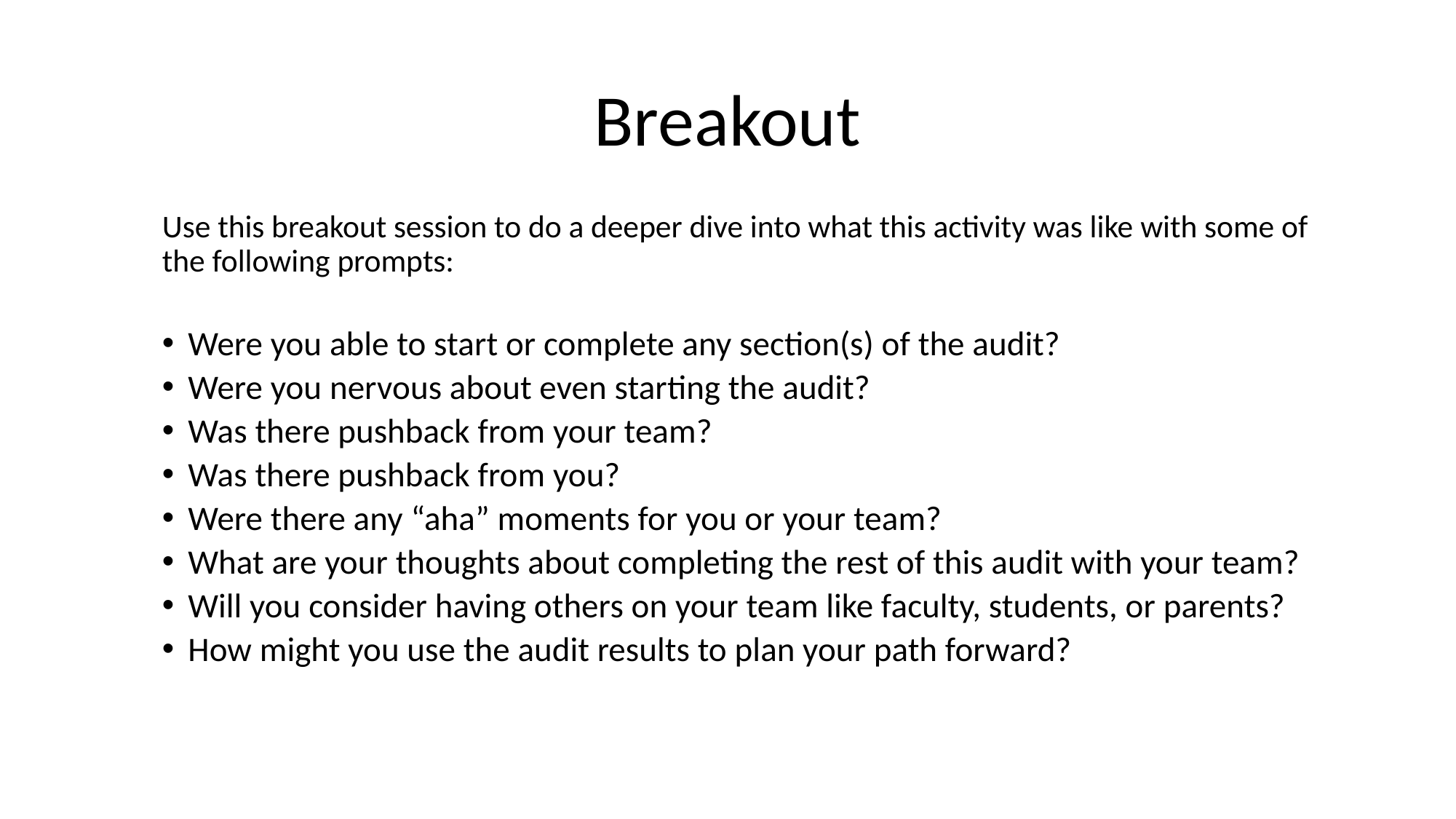

Breakout

Use this breakout session to do a deeper dive into what this activity was like with some of the following prompts:

Were you able to start or complete any section(s) of the audit?
Were you nervous about even starting the audit?
Was there pushback from your team?
Was there pushback from you?
Were there any “aha” moments for you or your team?
What are your thoughts about completing the rest of this audit with your team?
Will you consider having others on your team like faculty, students, or parents?
How might you use the audit results to plan your path forward?